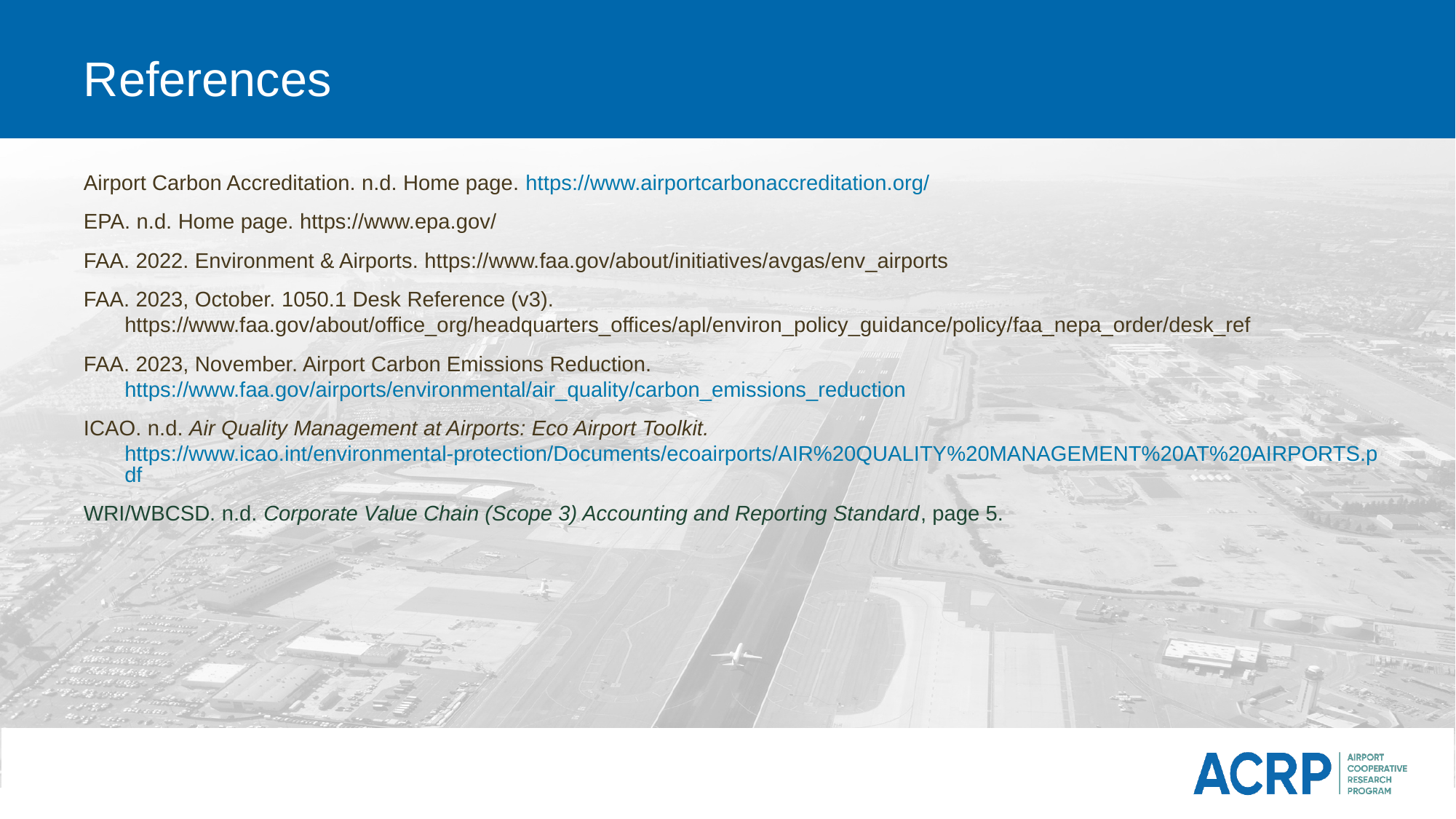

# References
Airport Carbon Accreditation. n.d. Home page. https://www.airportcarbonaccreditation.org/
EPA. n.d. Home page. https://www.epa.gov/
FAA. 2022. Environment & Airports. https://www.faa.gov/about/initiatives/avgas/env_airports
FAA. 2023, October. 1050.1 Desk Reference (v3). https://www.faa.gov/about/office_org/headquarters_offices/apl/environ_policy_guidance/policy/faa_nepa_order/desk_ref
FAA. 2023, November. Airport Carbon Emissions Reduction. https://www.faa.gov/airports/environmental/air_quality/carbon_emissions_reduction
ICAO. n.d. Air Quality Management at Airports: Eco Airport Toolkit. https://www.icao.int/environmental-protection/Documents/ecoairports/AIR%20QUALITY%20MANAGEMENT%20AT%20AIRPORTS.pdf
WRI/WBCSD. n.d. Corporate Value Chain (Scope 3) Accounting and Reporting Standard, page 5.